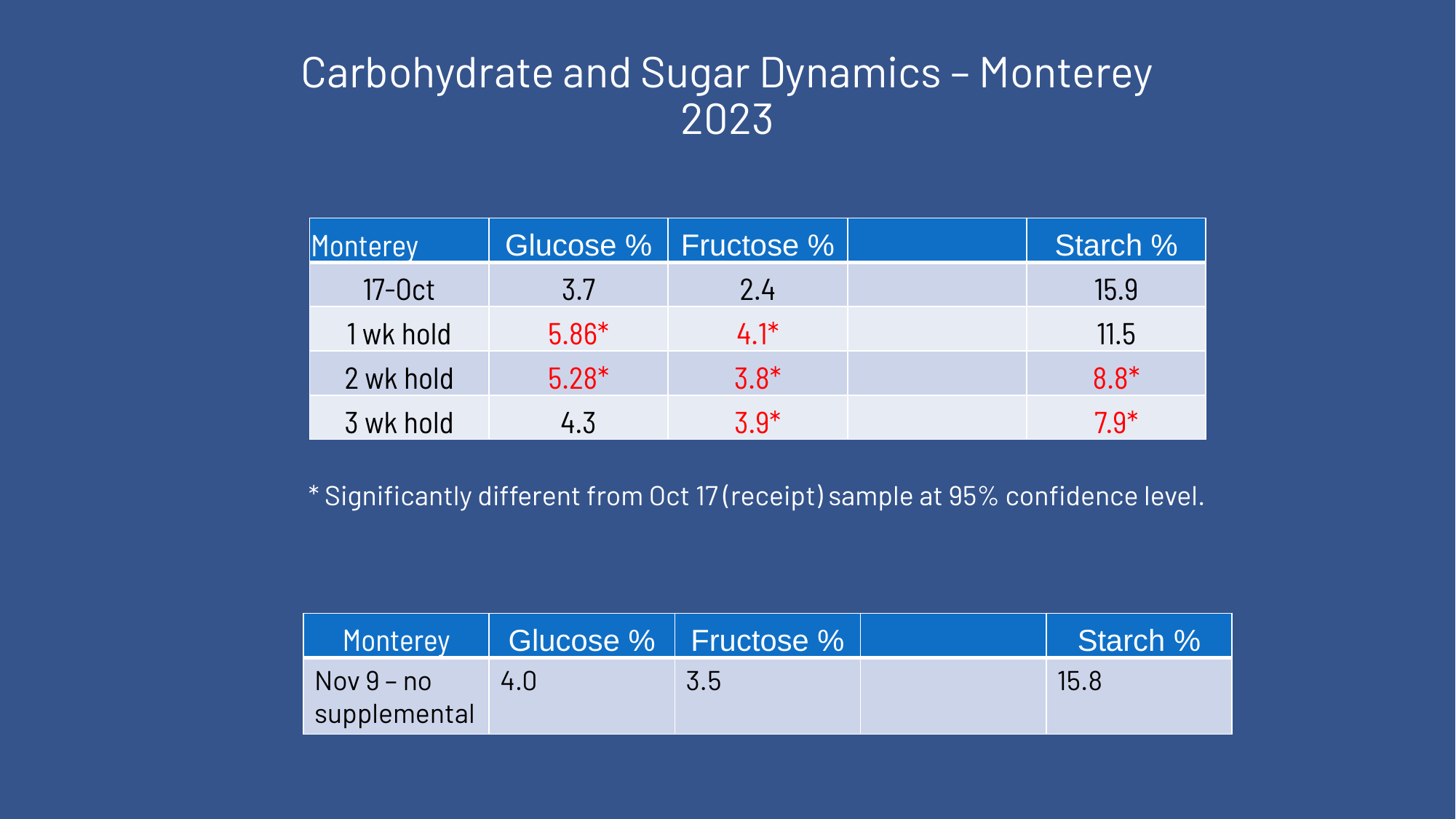

# Carbohydrate and Sugar Dynamics – Monterey 2023
| Monterey | Glucose % | Fructose % |  | Starch % |
| --- | --- | --- | --- | --- |
| 17-Oct | 3.7 | 2.4 |  | 15.9 |
| 1 wk hold | 5.86\* | 4.1\* |  | 11.5 |
| 2 wk hold | 5.28\* | 3.8\* |  | 8.8\* |
| 3 wk hold | 4.3 | 3.9\* |  | 7.9\* |
* Significantly different from Oct 17 (receipt) sample at 95% confidence level.
| Monterey | Glucose % | Fructose % |  | Starch % |
| --- | --- | --- | --- | --- |
| Nov 9 – no supplemental | 4.0 | 3.5 |  | 15.8 |